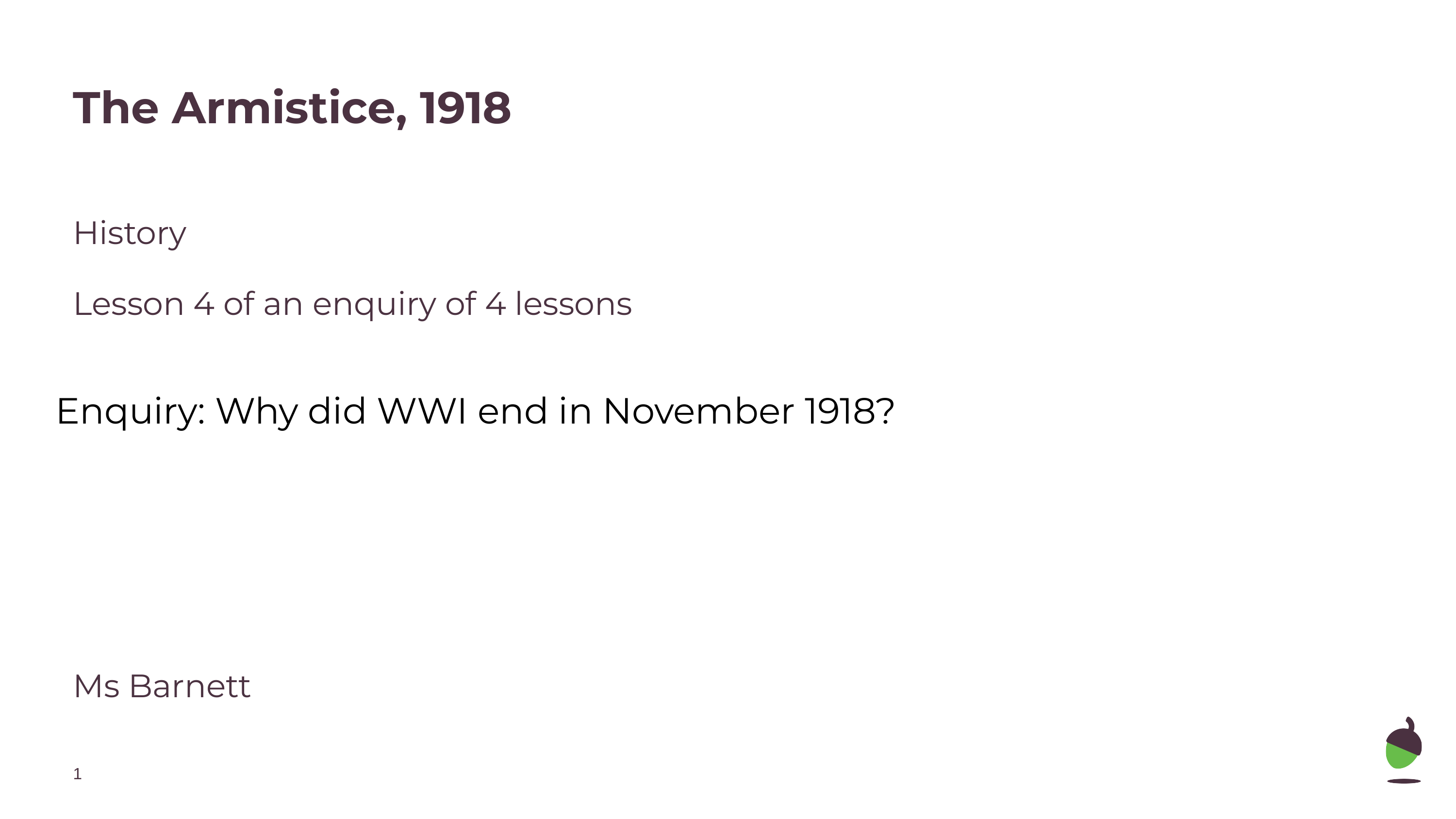

# The Armistice, 1918

History
Lesson 4 of an enquiry of 4 lessons
Enquiry: Why did WWI end in November 1918?
Ms Barnett
1